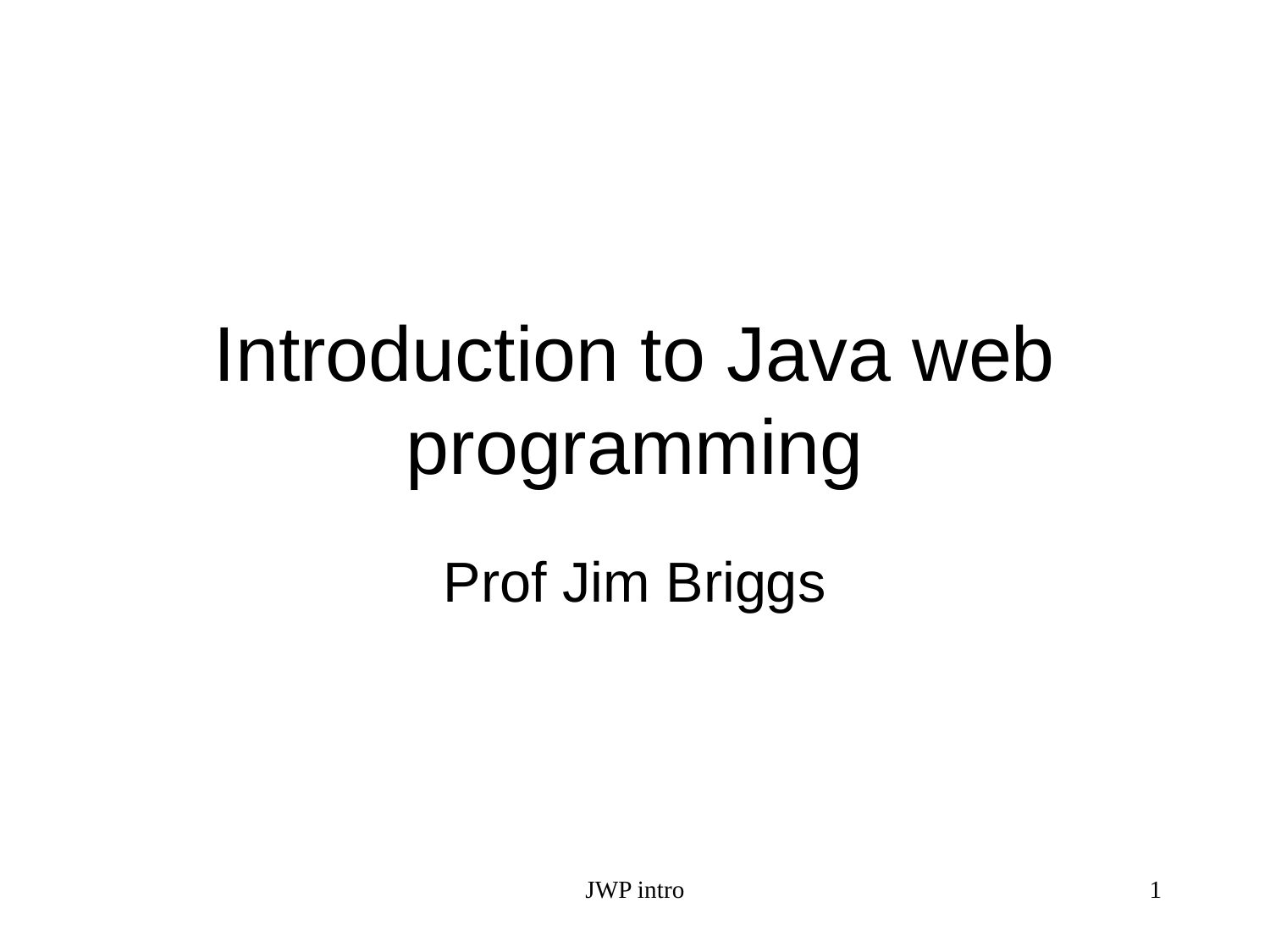

# Introduction to Java web programming
Prof Jim Briggs
JWP intro
1